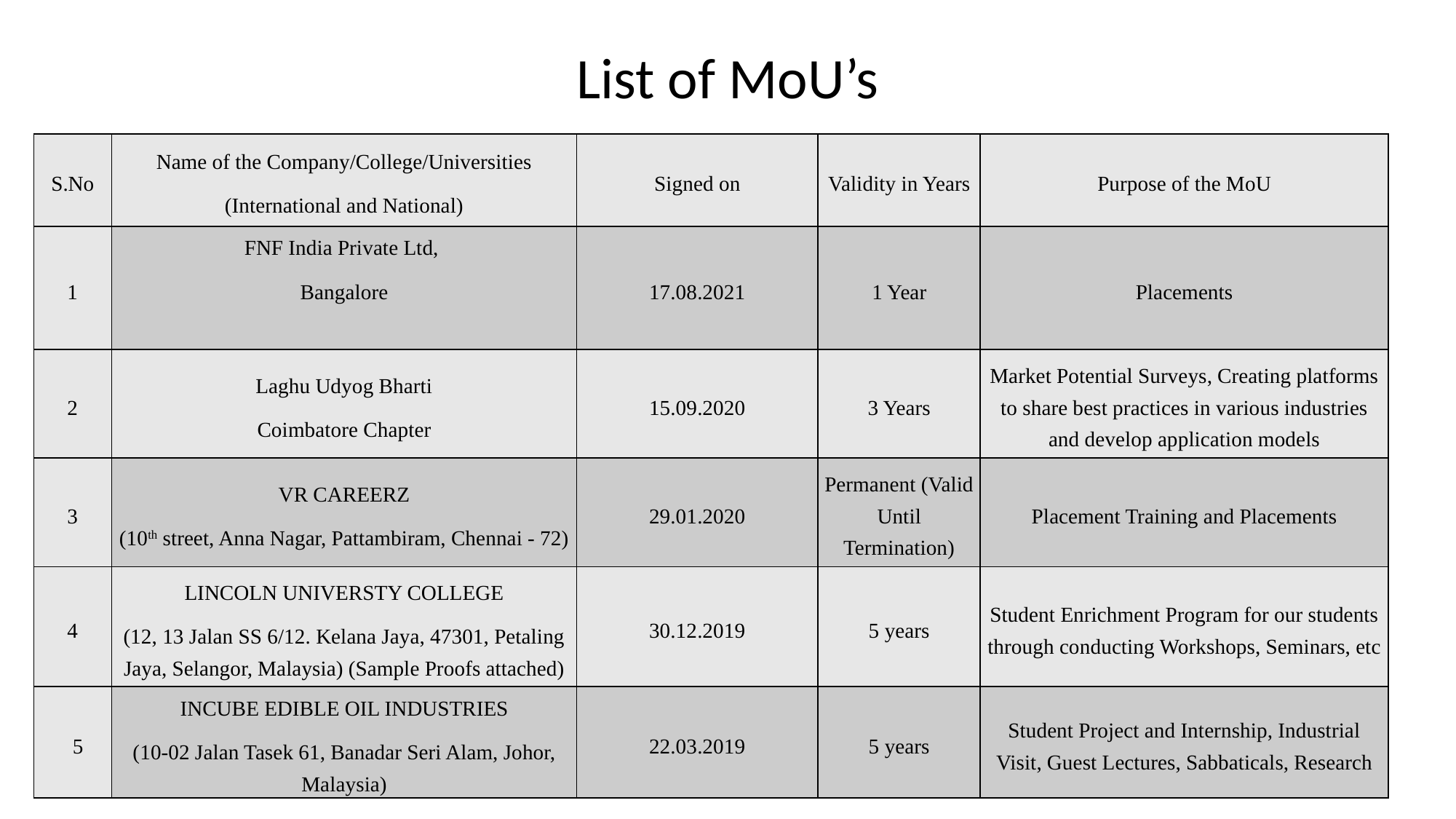

# List of MoU’s
| S.No | Name of the Company/College/Universities (International and National) | Signed on | Validity in Years | Purpose of the MoU |
| --- | --- | --- | --- | --- |
| 1 | FNF India Private Ltd, Bangalore | 17.08.2021 | 1 Year | Placements |
| 2 | Laghu Udyog Bharti Coimbatore Chapter | 15.09.2020 | 3 Years | Market Potential Surveys, Creating platforms to share best practices in various industries and develop application models |
| 3 | VR CAREERZ (10th street, Anna Nagar, Pattambiram, Chennai - 72) | 29.01.2020 | Permanent (Valid Until Termination) | Placement Training and Placements |
| 4 | LINCOLN UNIVERSTY COLLEGE (12, 13 Jalan SS 6/12. Kelana Jaya, 47301, Petaling Jaya, Selangor, Malaysia) (Sample Proofs attached) | 30.12.2019 | 5 years | Student Enrichment Program for our students through conducting Workshops, Seminars, etc |
| 5 | INCUBE EDIBLE OIL INDUSTRIES (10-02 Jalan Tasek 61, Banadar Seri Alam, Johor, Malaysia) | 22.03.2019 | 5 years | Student Project and Internship, Industrial Visit, Guest Lectures, Sabbaticals, Research |